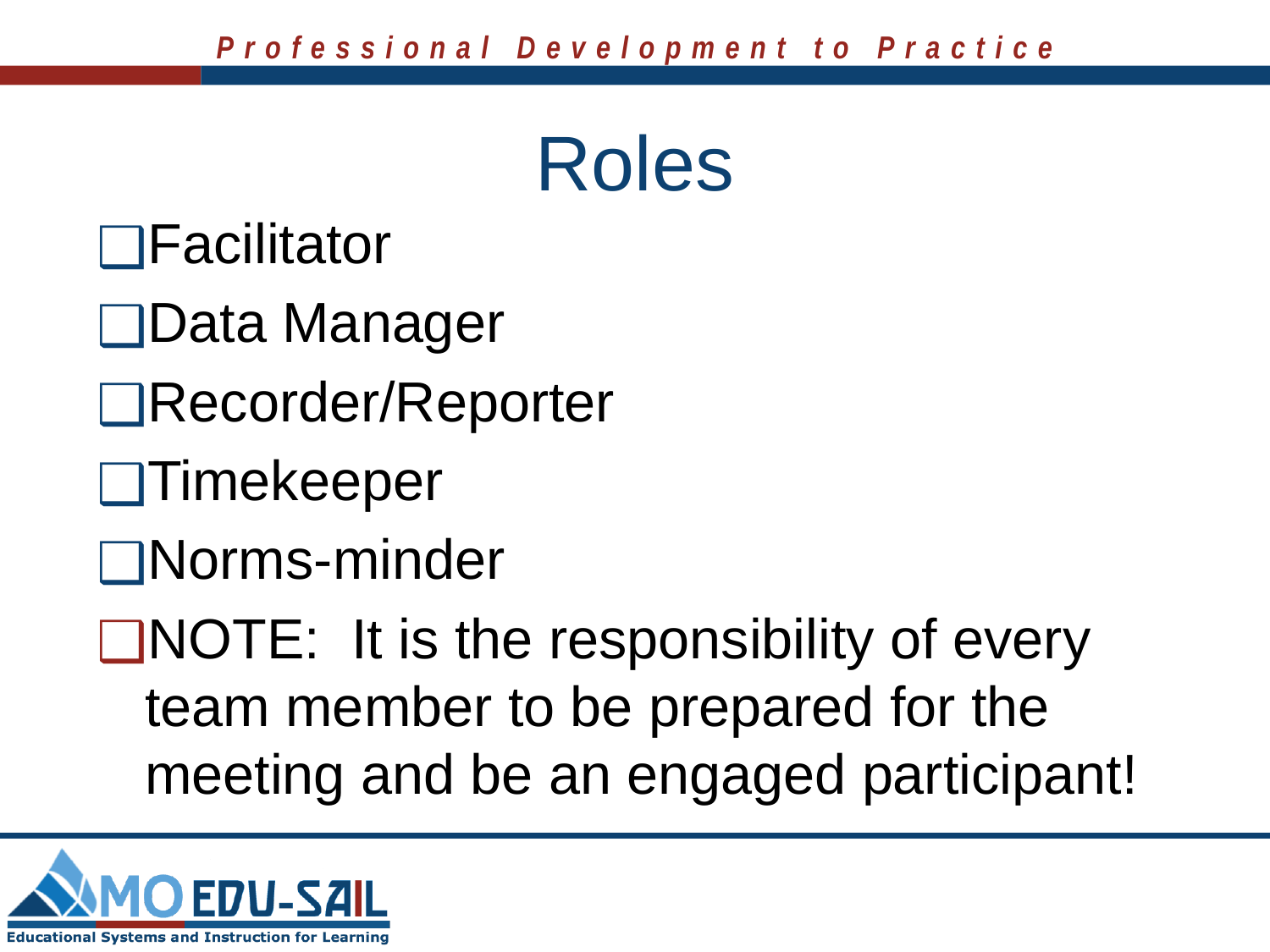

# Roles
Facilitator
Data Manager
Recorder/Reporter
Timekeeper
Norms-minder
NOTE:  It is the responsibility of every team member to be prepared for the meeting and be an engaged participant!